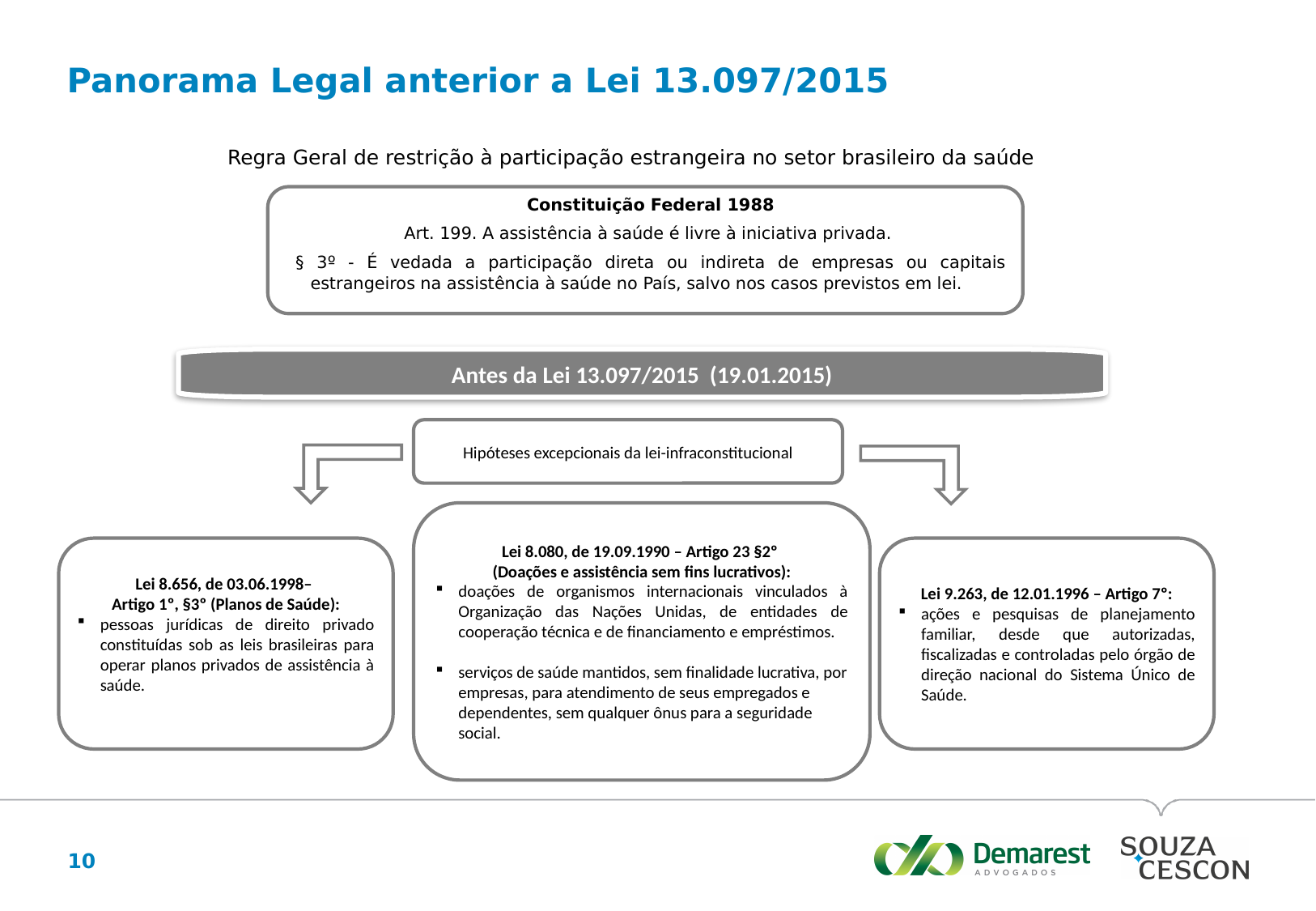

Panorama Legal anterior a Lei 13.097/2015
Regra Geral de restrição à participação estrangeira no setor brasileiro da saúde

Constituição Federal 1988
Art. 199. A assistência à saúde é livre à iniciativa privada.
§ 3º - É vedada a participação direta ou indireta de empresas ou capitais estrangeiros na assistência à saúde no País, salvo nos casos previstos em lei.
Antes da Lei 13.097/2015  (19.01.2015)
Hipóteses excepcionais da lei-infraconstitucional

Lei 8.080, de 19.09.1990 – Artigo 23 §2º
(Doações e assistência sem fins lucrativos):
doações de organismos internacionais vinculados à Organização das Nações Unidas, de entidades de cooperação técnica e de financiamento e empréstimos.

serviços de saúde mantidos, sem finalidade lucrativa, por empresas, para atendimento de seus empregados e dependentes, sem qualquer ônus para a seguridade social.
Lei 8.656, de 03.06.1998–
Artigo 1º, §3º (Planos de Saúde):
pessoas jurídicas de direito privado constituídas sob as leis brasileiras para operar planos privados de assistência à saúde.

Lei 9.263, de 12.01.1996 – Artigo 7º:
ações e pesquisas de planejamento familiar, desde que autorizadas, fiscalizadas e controladas pelo órgão de direção nacional do Sistema Único de Saúde.
10